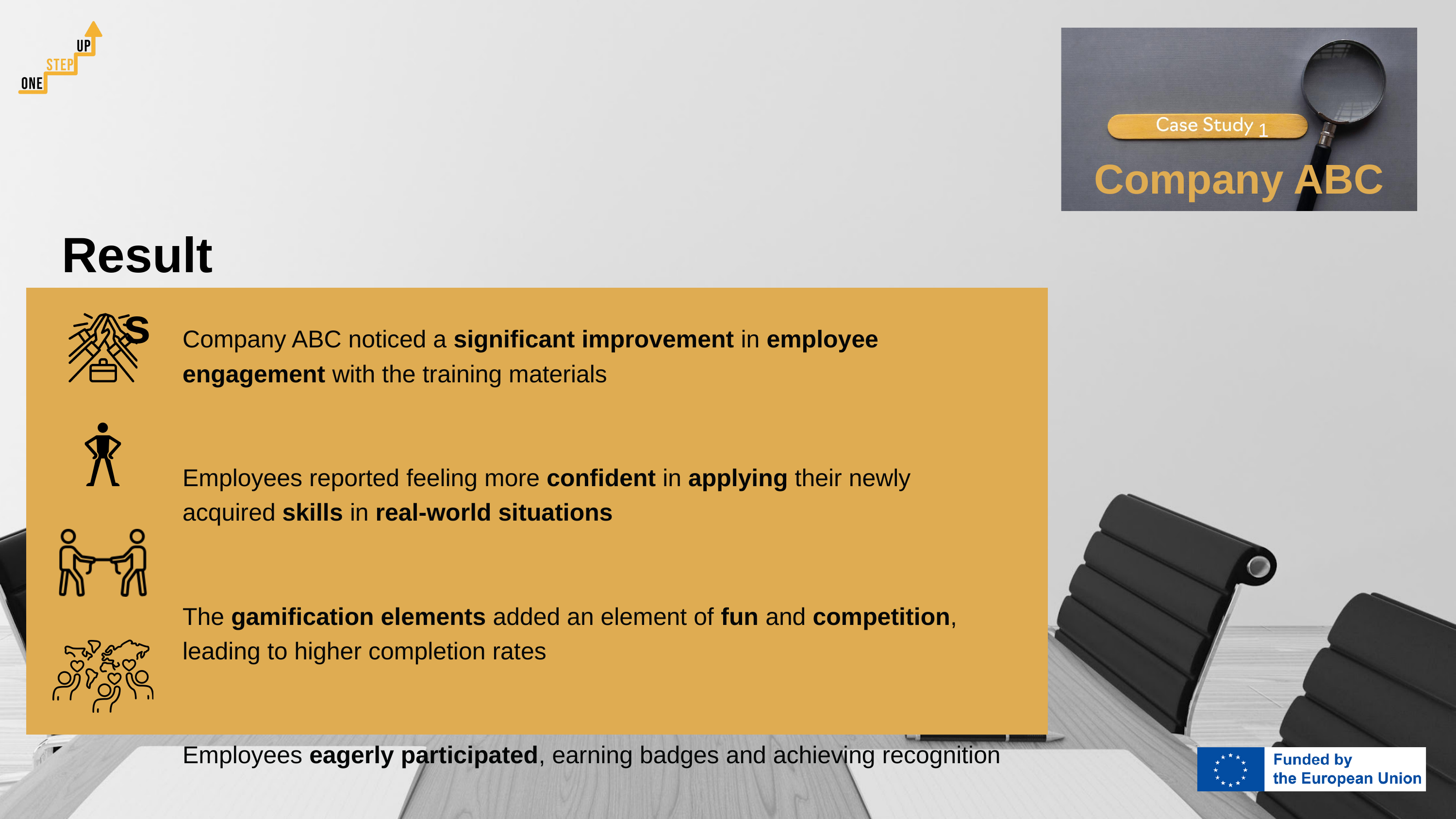

1
Company ABC
Results

Company ABC noticed a significant improvement in employee engagement with the training materials

Employees reported feeling more confident in applying their newly acquired skills in real-world situations

The gamification elements added an element of fun and competition, leading to higher completion rates

Employees eagerly participated, earning badges and achieving recognition